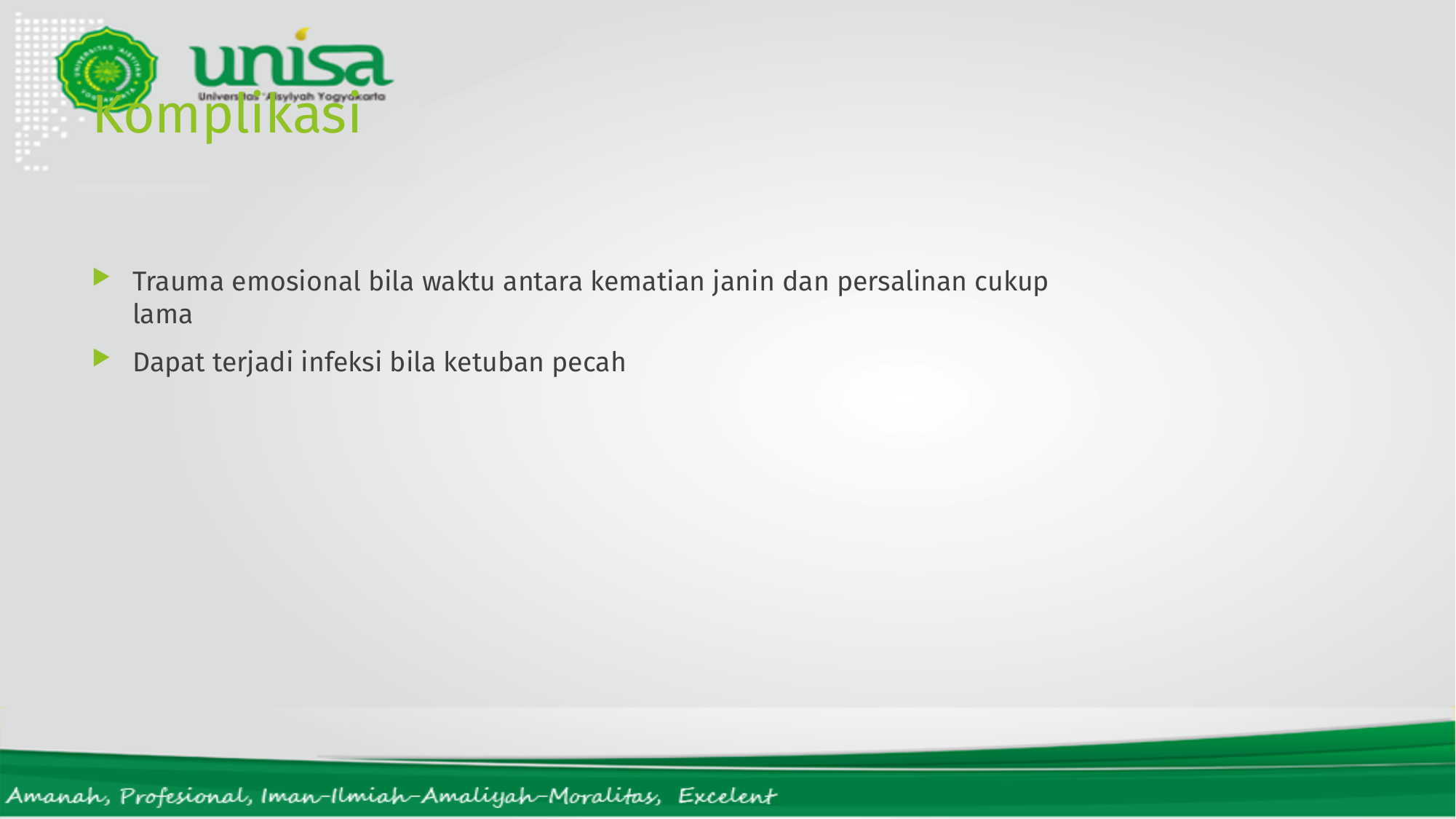

# Komplikasi
Trauma emosional bila waktu antara kematian janin dan persalinan cukup lama
Dapat terjadi infeksi bila ketuban pecah